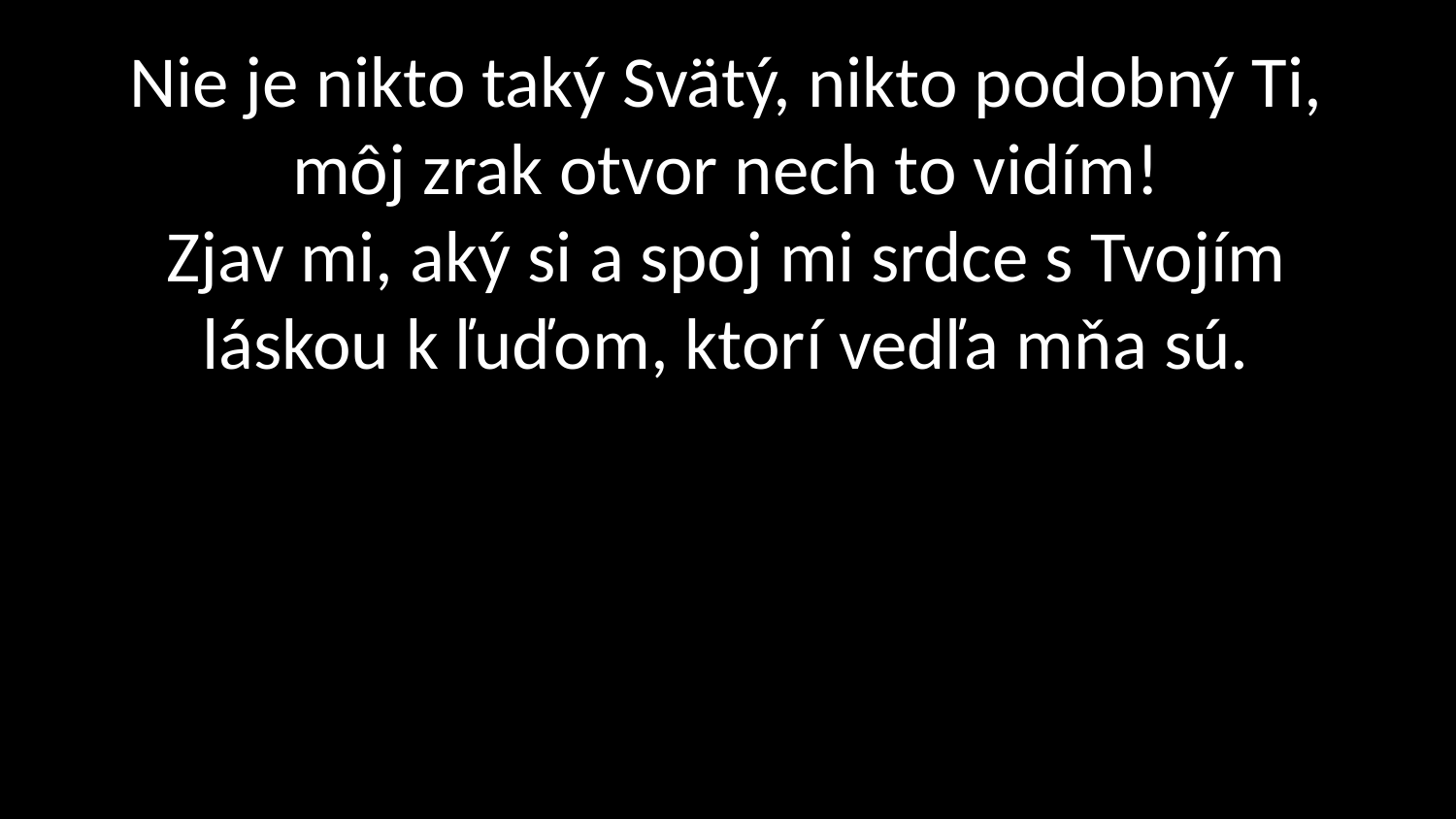

# Nie je nikto taký Svätý, nikto podobný Ti, môj zrak otvor nech to vidím! Zjav mi, aký si a spoj mi srdce s Tvojím láskou k ľuďom, ktorí vedľa mňa sú.